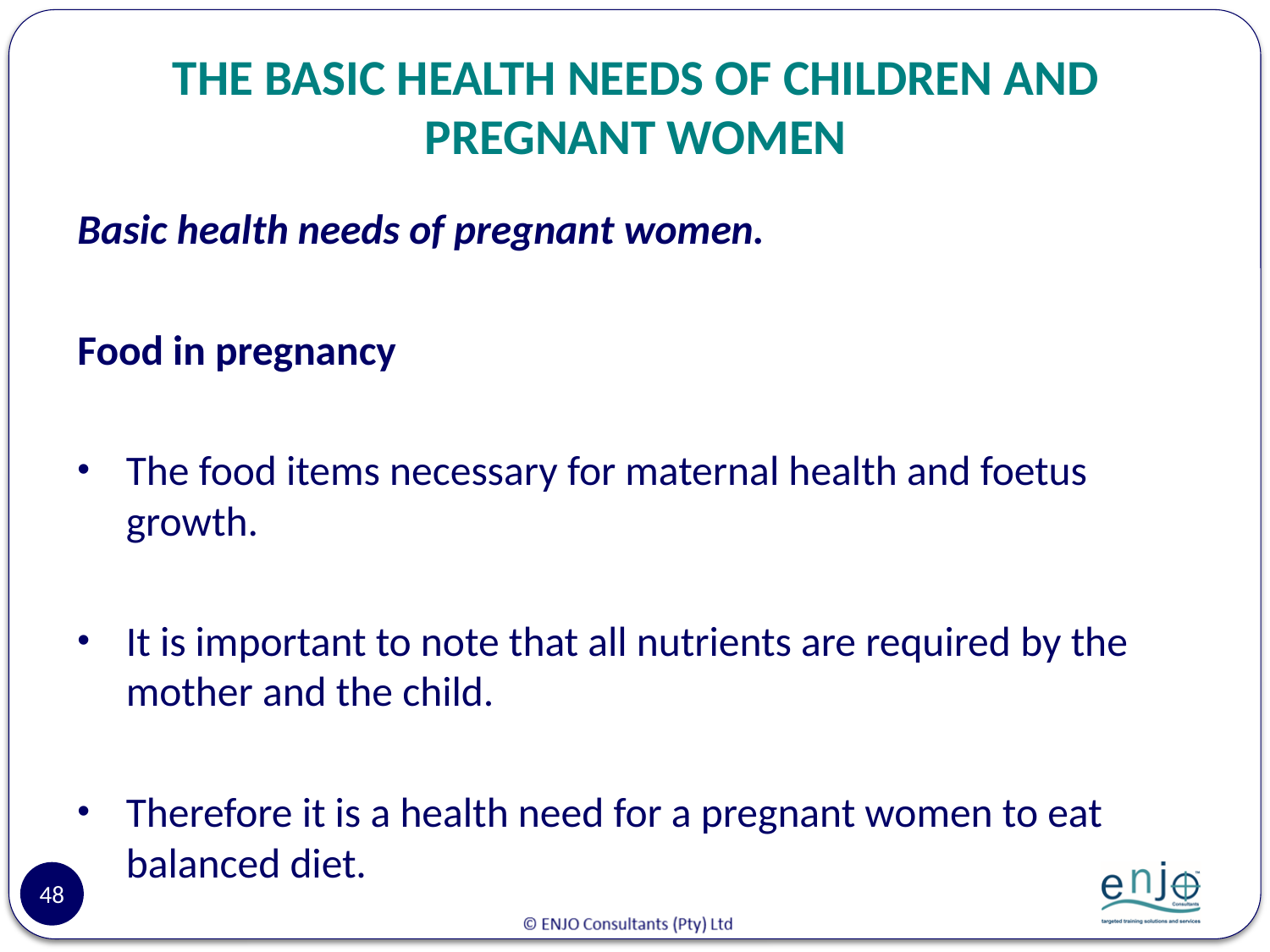

# THE BASIC HEALTH NEEDS OF CHILDREN AND PREGNANT WOMEN
Basic health needs of pregnant women.

Food in pregnancy

The food items necessary for maternal health and foetus growth.

It is important to note that all nutrients are required by the mother and the child.

Therefore it is a health need for a pregnant women to eat balanced diet.

48